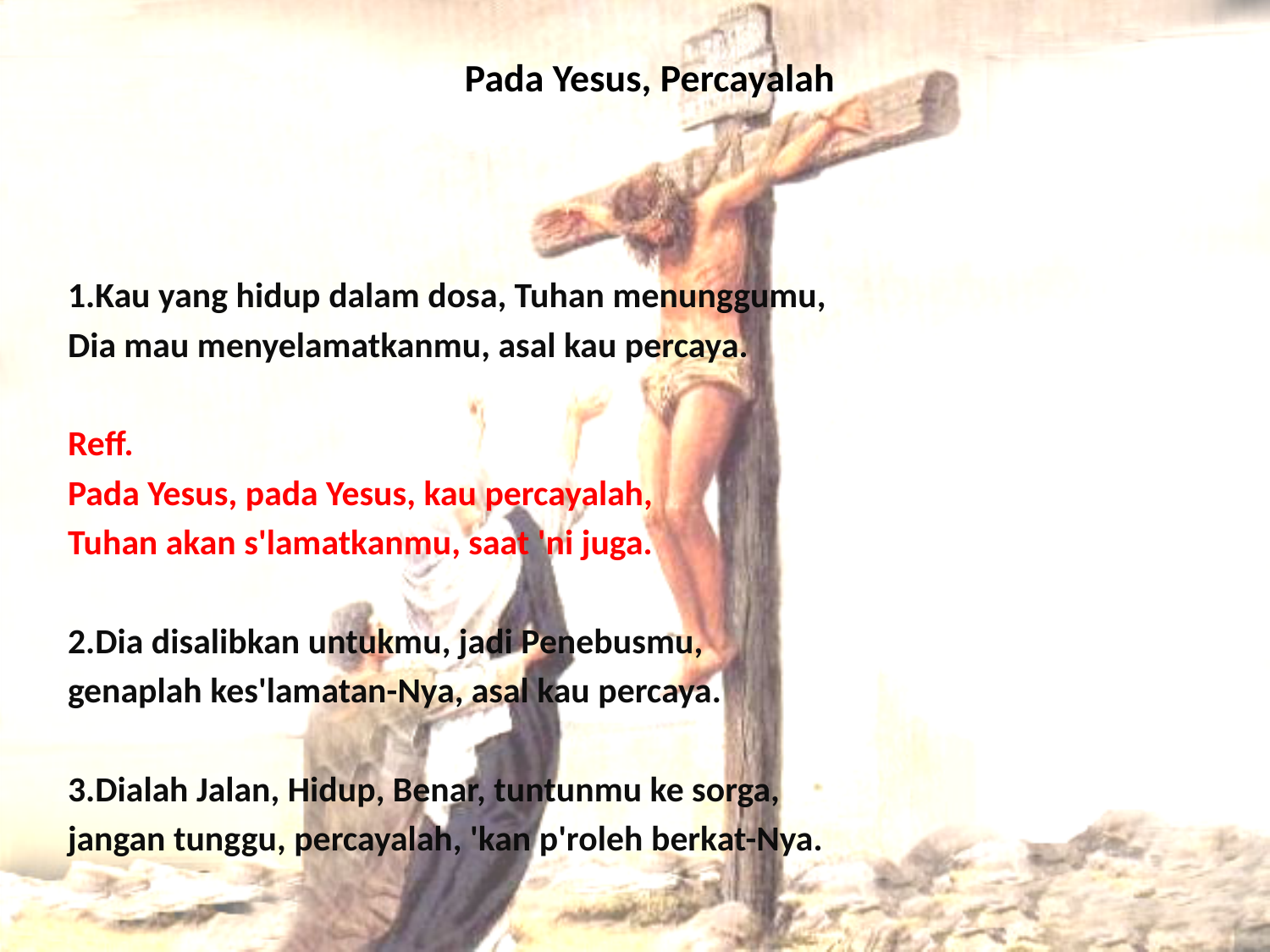

# Pada Yesus, Percayalah
1.Kau yang hidup dalam dosa, Tuhan menunggumu,
Dia mau menyelamatkanmu, asal kau percaya.

Reff.
Pada Yesus, pada Yesus, kau percayalah,
Tuhan akan s'lamatkanmu, saat 'ni juga.

2.Dia disalibkan untukmu, jadi Penebusmu,
genaplah kes'lamatan-Nya, asal kau percaya.

3.Dialah Jalan, Hidup, Benar, tuntunmu ke sorga,
jangan tunggu, percayalah, 'kan p'roleh berkat-Nya.